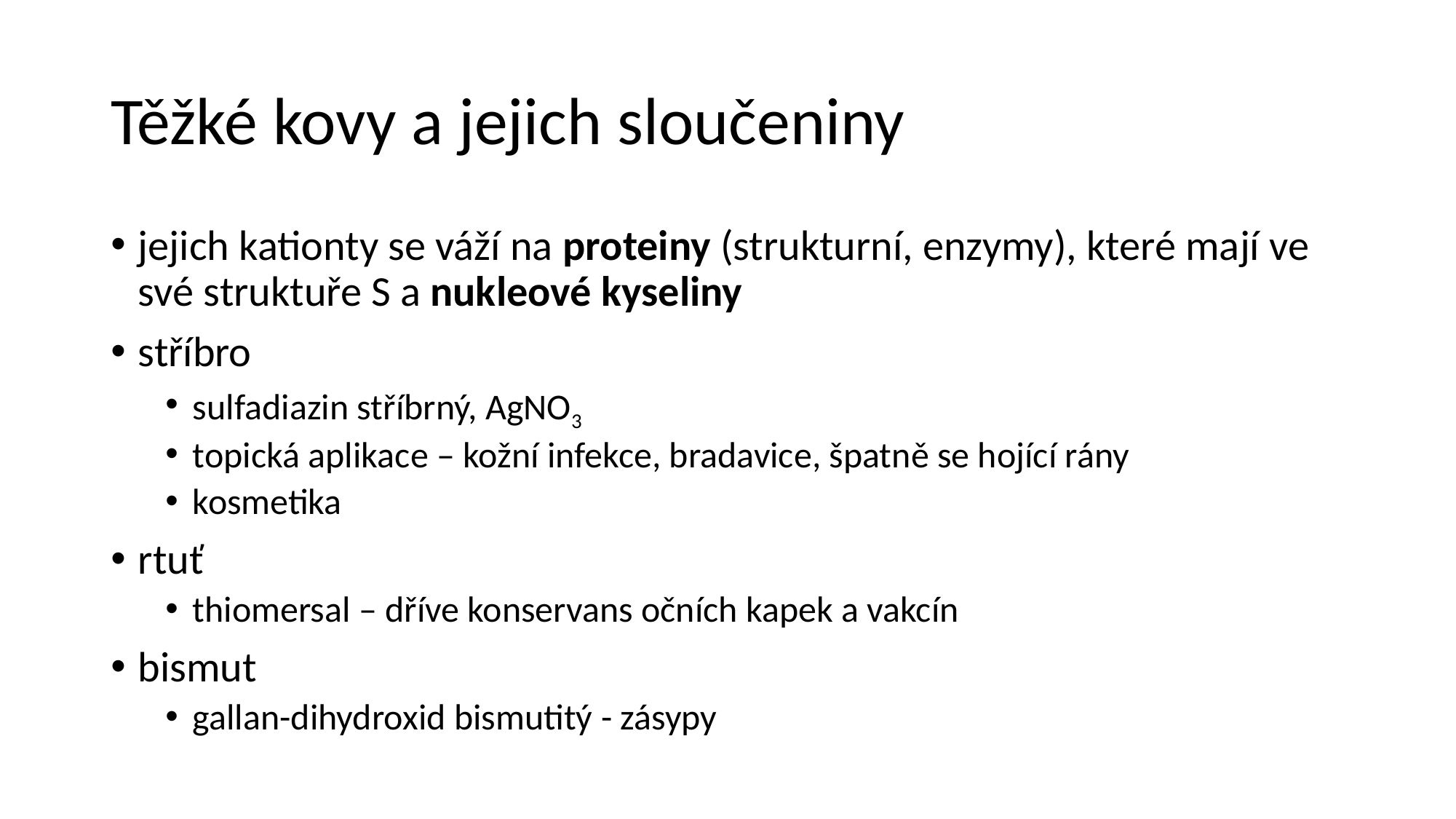

# Těžké kovy a jejich sloučeniny
jejich kationty se váží na proteiny (strukturní, enzymy), které mají ve své struktuře S a nukleové kyseliny
stříbro
sulfadiazin stříbrný, AgNO3
topická aplikace – kožní infekce, bradavice, špatně se hojící rány
kosmetika
rtuť
thiomersal – dříve konservans očních kapek a vakcín
bismut
gallan-dihydroxid bismutitý - zásypy